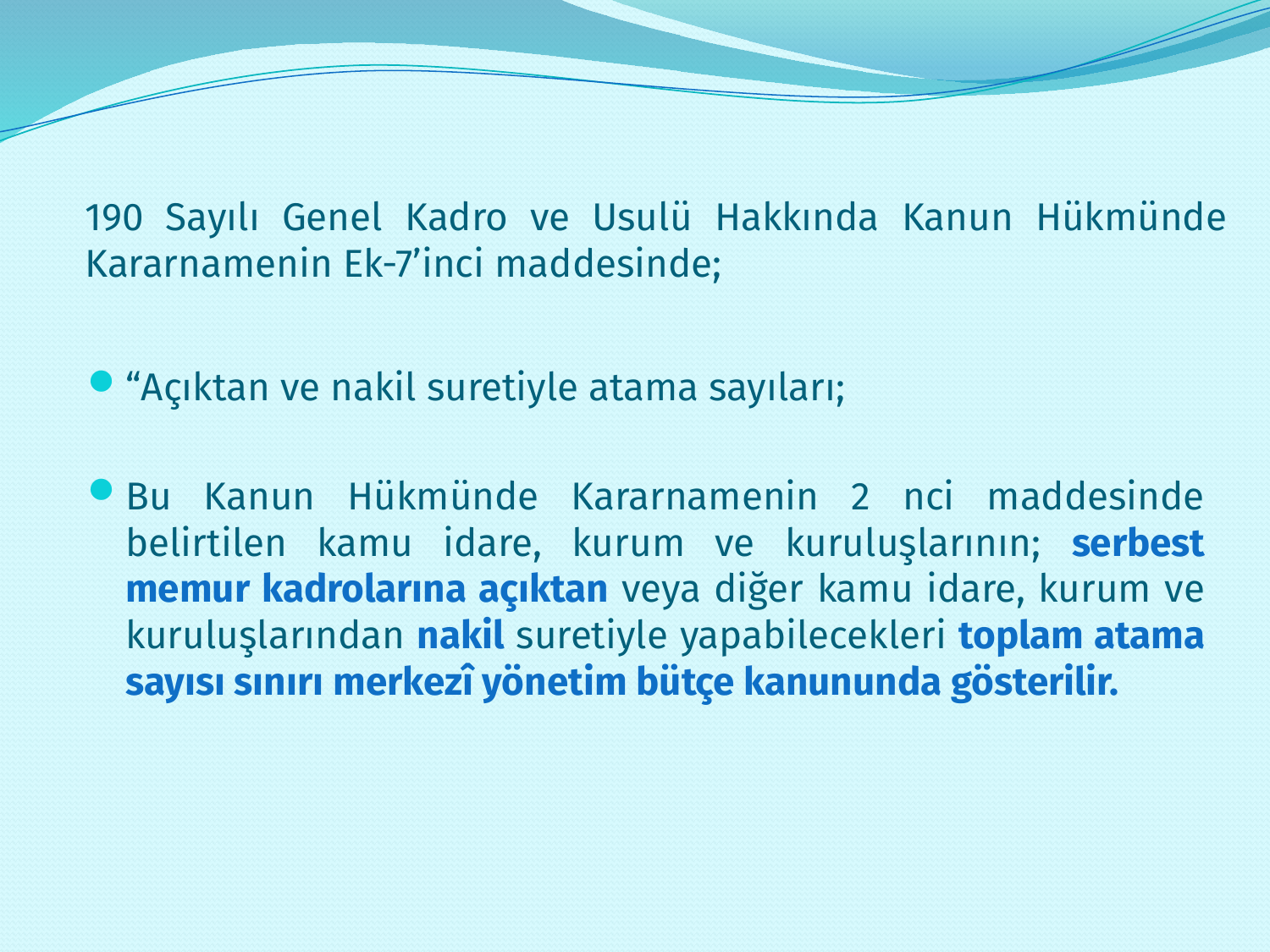

# 190 Sayılı Genel Kadro ve Usulü Hakkında Kanun Hükmünde Kararnamenin Ek-7’inci maddesinde;
“Açıktan ve nakil suretiyle atama sayıları;

Bu Kanun Hükmünde Kararnamenin 2 nci maddesinde belirtilen kamu idare, kurum ve kuruluşlarının; serbest memur kadrolarına açıktan veya diğer kamu idare, kurum ve kuruluşlarından nakil suretiyle yapabilecekleri toplam atama sayısı sınırı merkezî yönetim bütçe kanununda gösterilir.